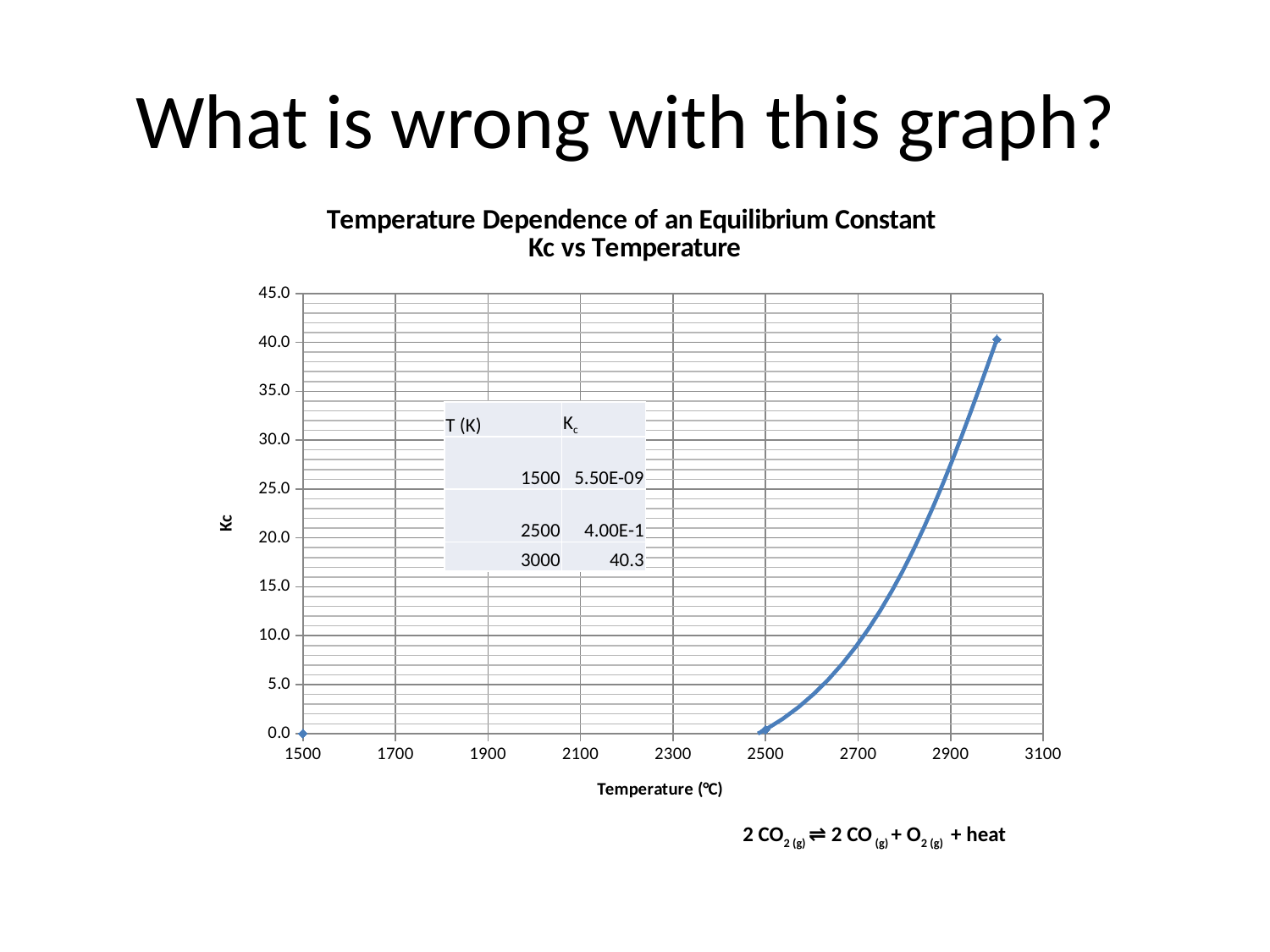

# What is wrong with this graph?

### Chart: Temperature Dependence of an Equilibrium Constant
Kc vs Temperature

| Category |  |
|---|---|
| T (K) | Kc |
| --- | --- |
| 1500 | 5.50E-09 |
| 2500 | 4.00E-1 |
| 3000 | 40.3 |
2 CO2 (g) ⇌ 2 CO (g) + O2 (g)  + heat